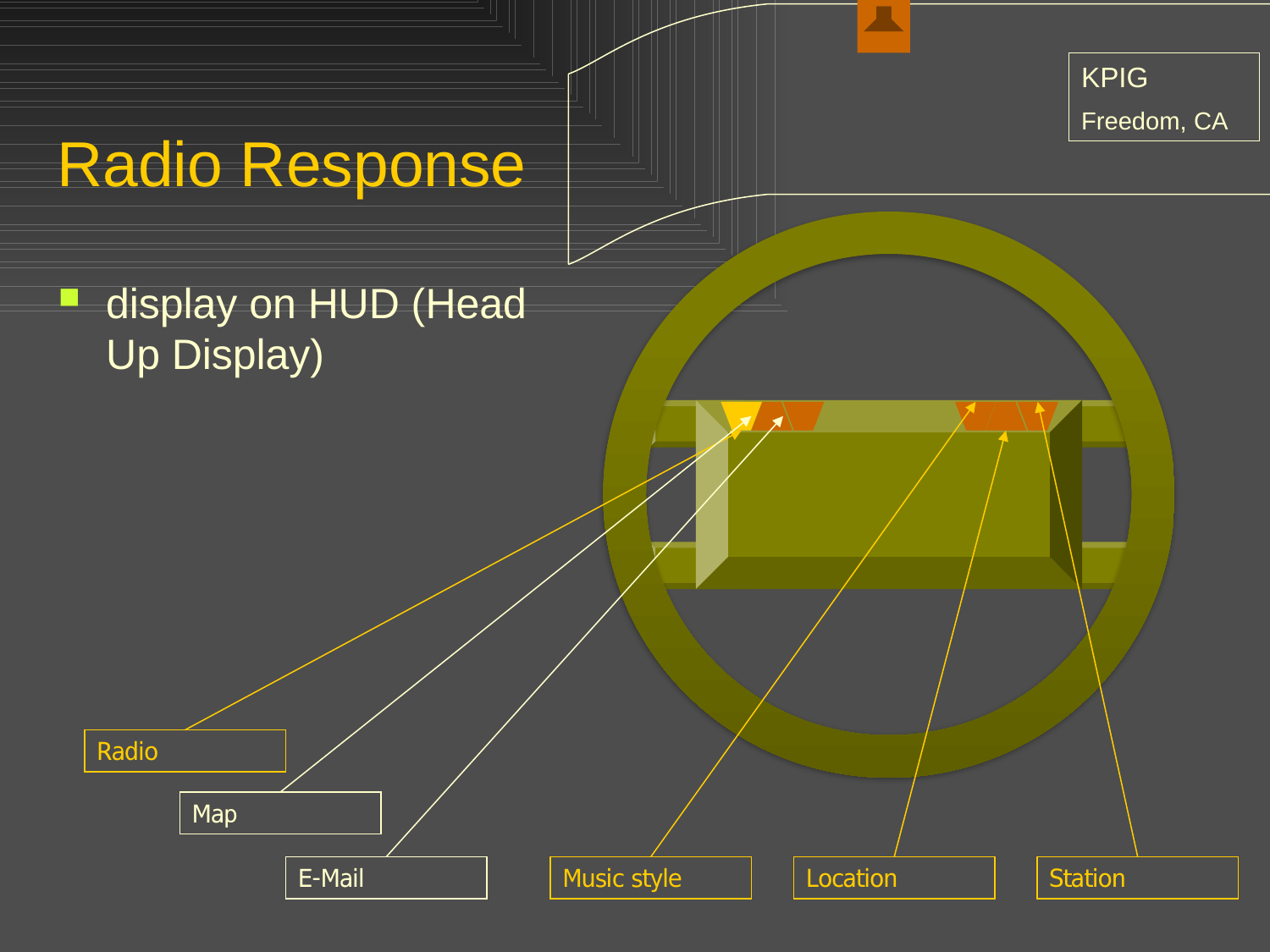

KPIG
Freedom, CA
# Radio Response
display on HUD (Head Up Display)

Music style
Location
Station
Radio
Map
E-Mail